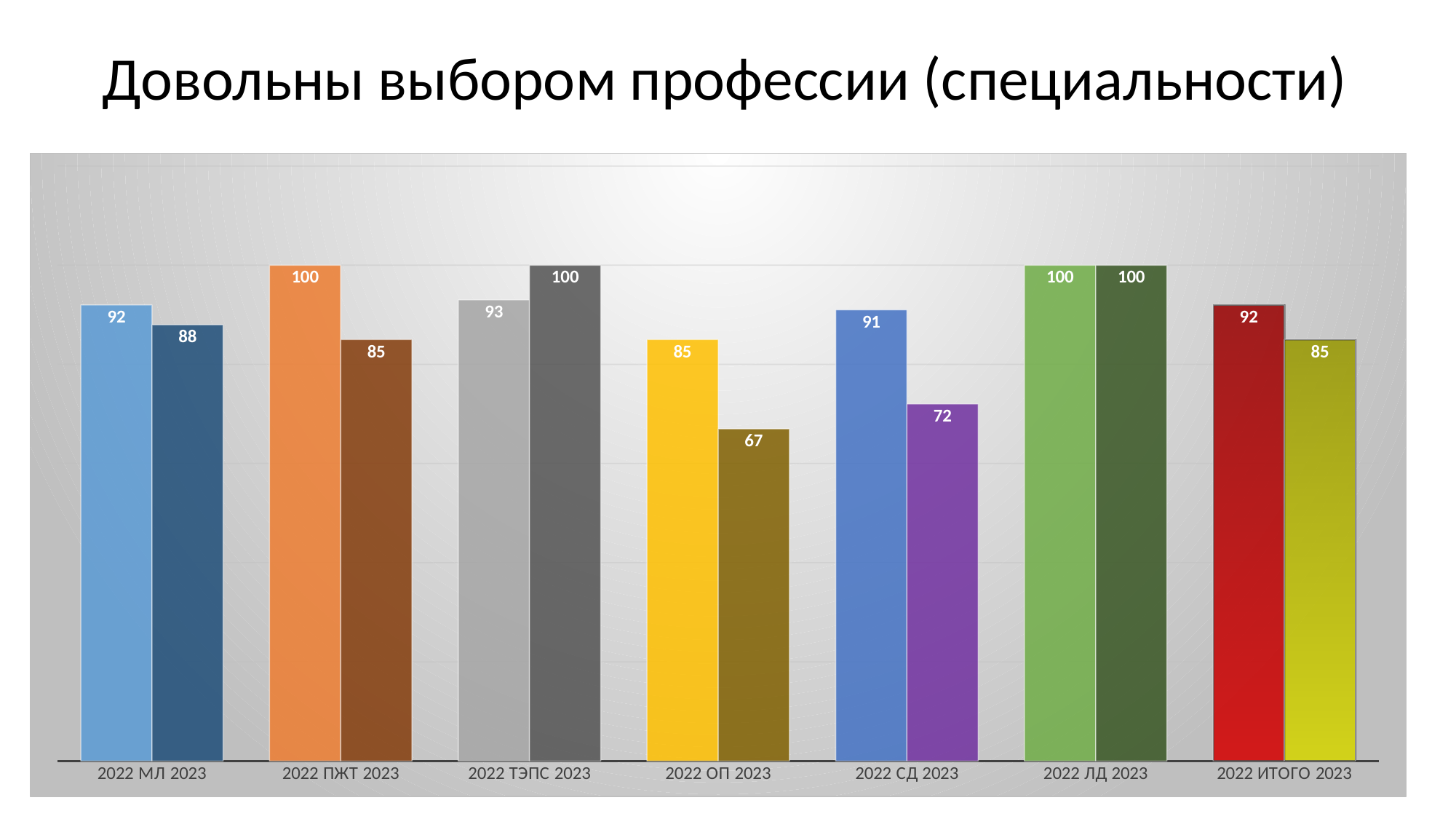

# Довольны выбором профессии (специальности)

### Chart

| Category | 2022 | 2023 |
|---|---|---|
| 2022 МЛ 2023 | 92.0 | 88.0 |
| 2022 ПЖТ 2023 | 100.0 | 85.0 |
| 2022 ТЭПС 2023 | 93.0 | 100.0 |
| 2022 ОП 2023 | 85.0 | 67.0 |
| 2022 СД 2023 | 91.0 | 72.0 |
| 2022 ЛД 2023 | 100.0 | 100.0 |
| 2022 ИТОГО 2023 | 92.0 | 85.0 |